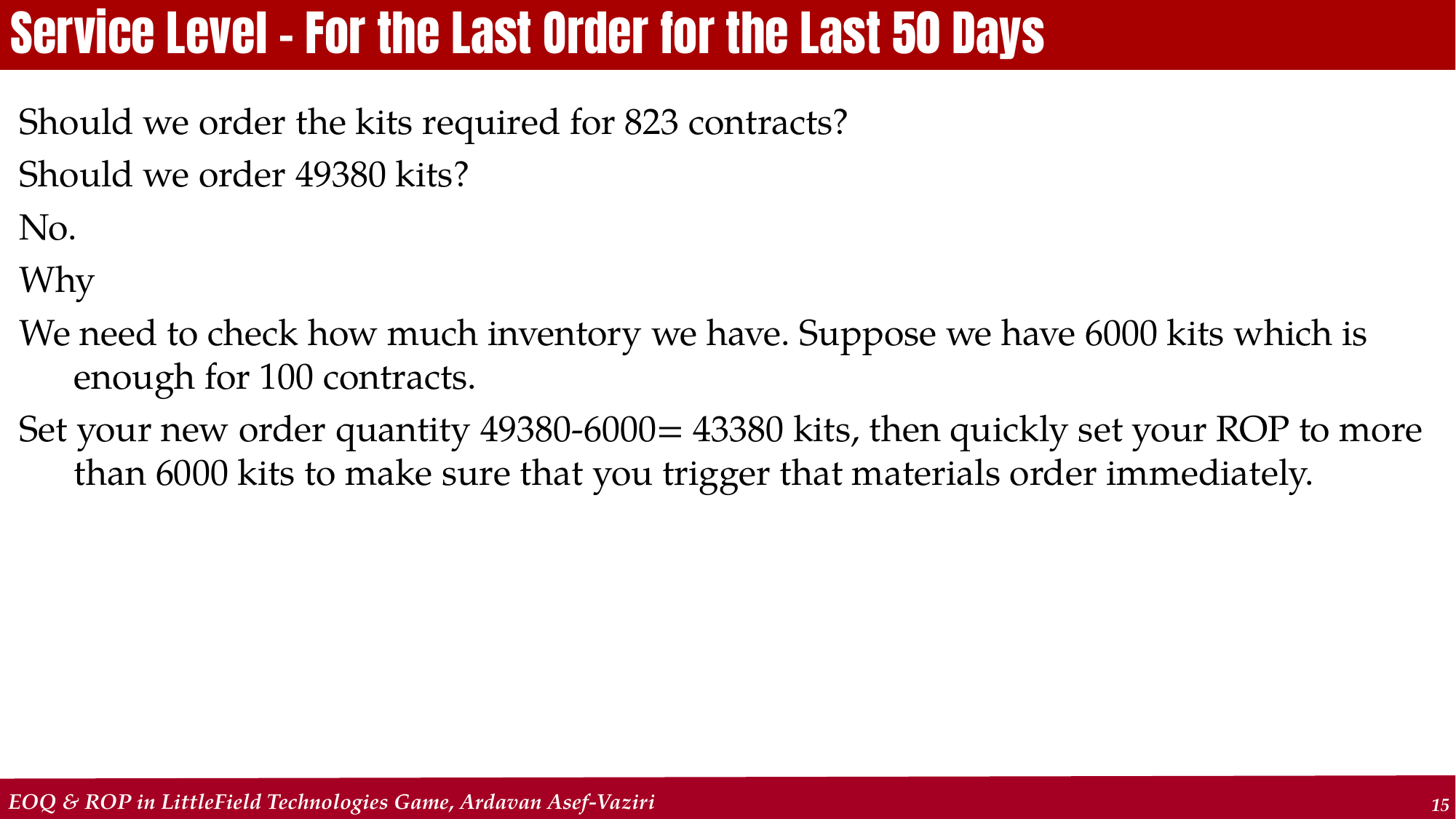

Service Level - For the Last Order for the Last 50 Days
Should we order the kits required for 823 contracts?
Should we order 49380 kits?
No.
Why
We need to check how much inventory we have. Suppose we have 6000 kits which is enough for 100 contracts.
Set your new order quantity 49380-6000= 43380 kits, then quickly set your ROP to more than 6000 kits to make sure that you trigger that materials order immediately.